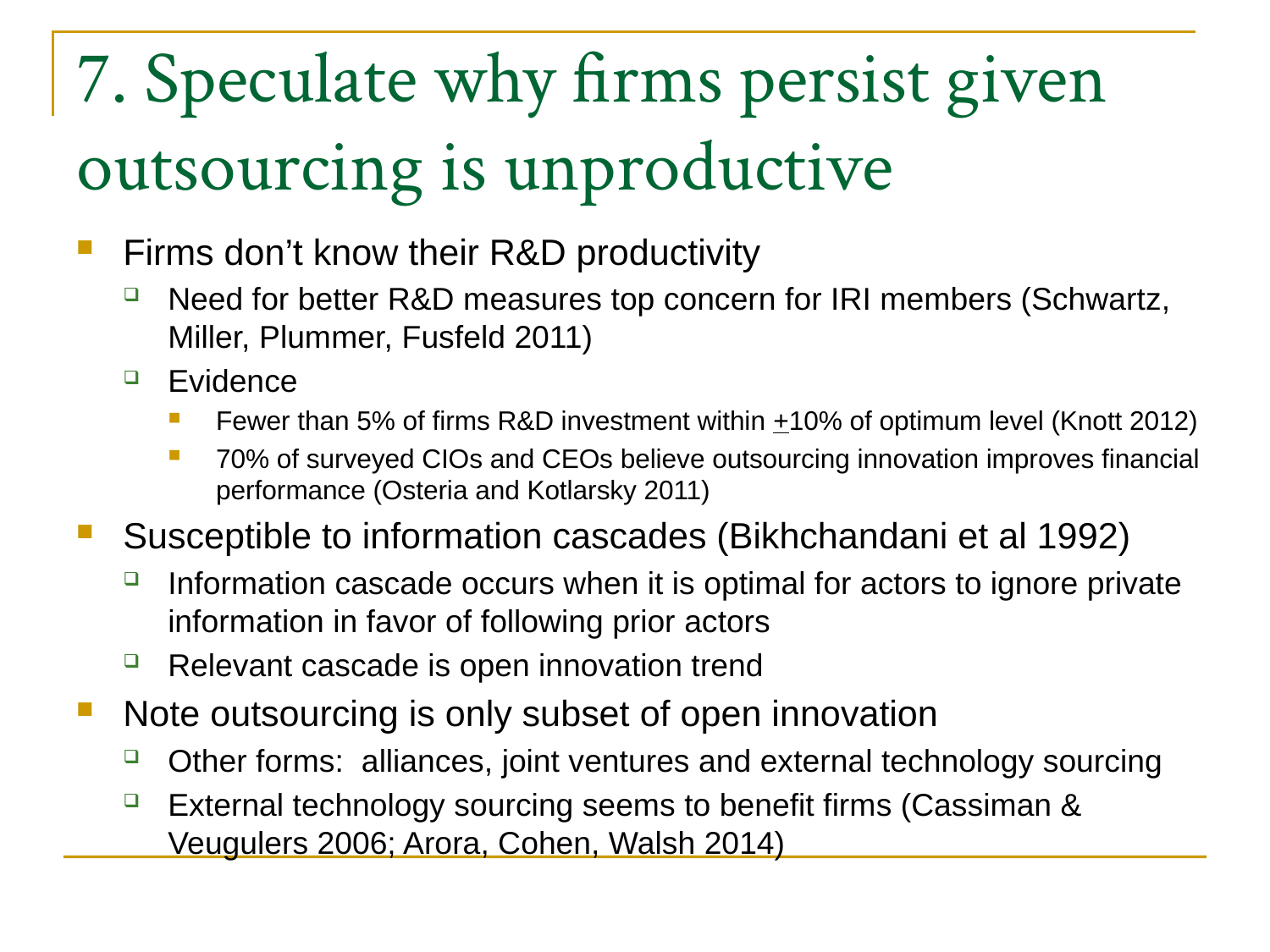

# 7. Speculate why firms persist given outsourcing is unproductive
Firms don’t know their R&D productivity
Need for better R&D measures top concern for IRI members (Schwartz, Miller, Plummer, Fusfeld 2011)
Evidence
Fewer than 5% of firms R&D investment within +10% of optimum level (Knott 2012)
70% of surveyed CIOs and CEOs believe outsourcing innovation improves financial performance (Osteria and Kotlarsky 2011)
Susceptible to information cascades (Bikhchandani et al 1992)
Information cascade occurs when it is optimal for actors to ignore private information in favor of following prior actors
Relevant cascade is open innovation trend
Note outsourcing is only subset of open innovation
Other forms:  alliances, joint ventures and external technology sourcing
External technology sourcing seems to benefit firms (Cassiman & Veugulers 2006; Arora, Cohen, Walsh 2014)